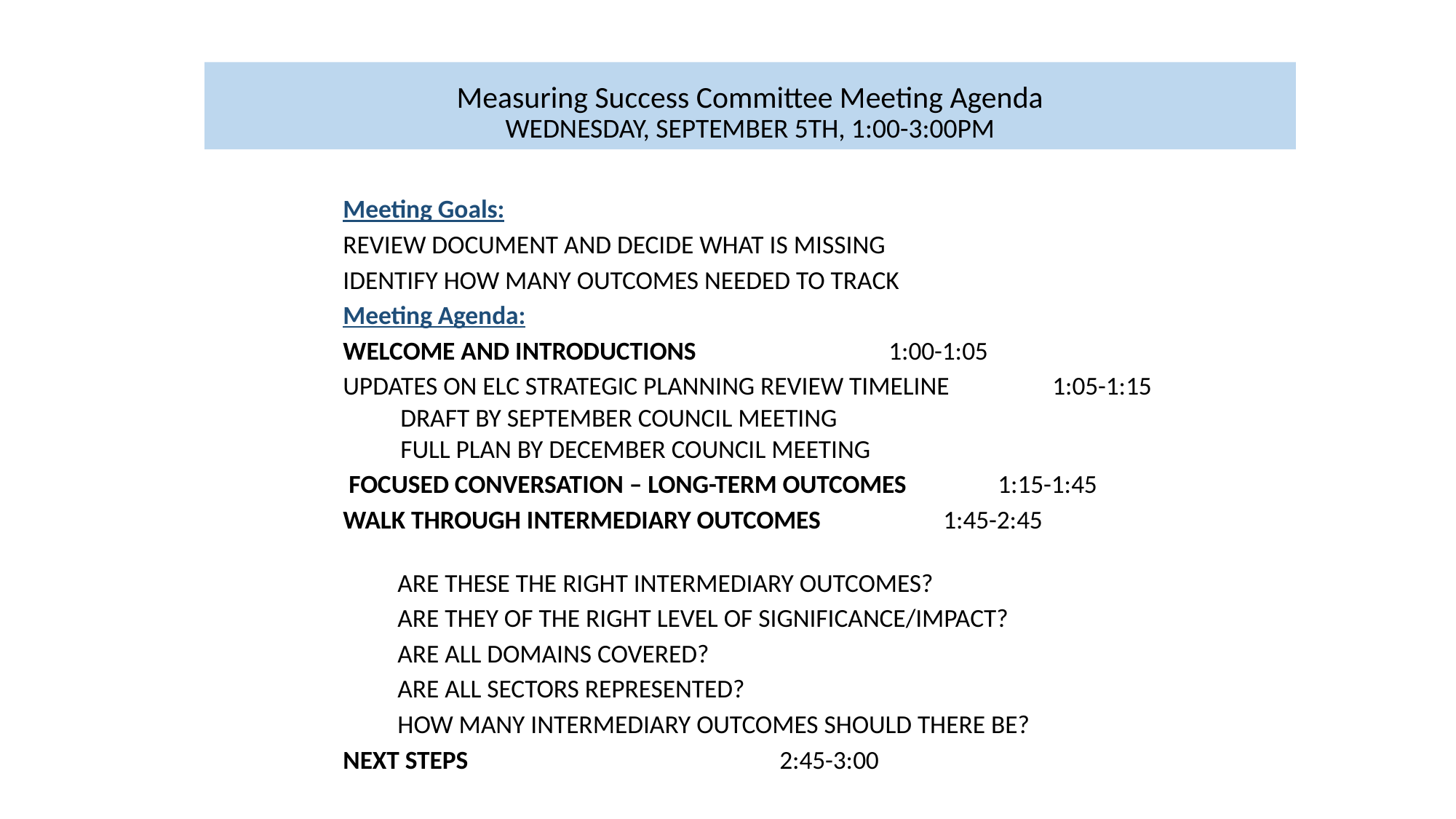

# Measuring Success Committee Meeting Agenda Wednesday, September 5th, 1:00-3:00pm
Meeting Goals:
Review document and decide what is missing
Identify how many outcomes needed to track
Meeting Agenda:
Welcome and Introductions				1:00-1:05
Updates on ELC Strategic Planning review timeline		1:05-1:15
Draft by September Council Meeting
Full Plan by December Council Meeting
 Focused Conversation – Long-term Outcomes		1:15-1:45
Walk through intermediary outcomes			1:45-2:45
	Are these the right intermediary outcomes?
	Are they of the right level of significance/impact?
	are all domains covered?
	Are all sectors represented?
	How many intermediary outcomes should there be?
Next Steps						2:45-3:00